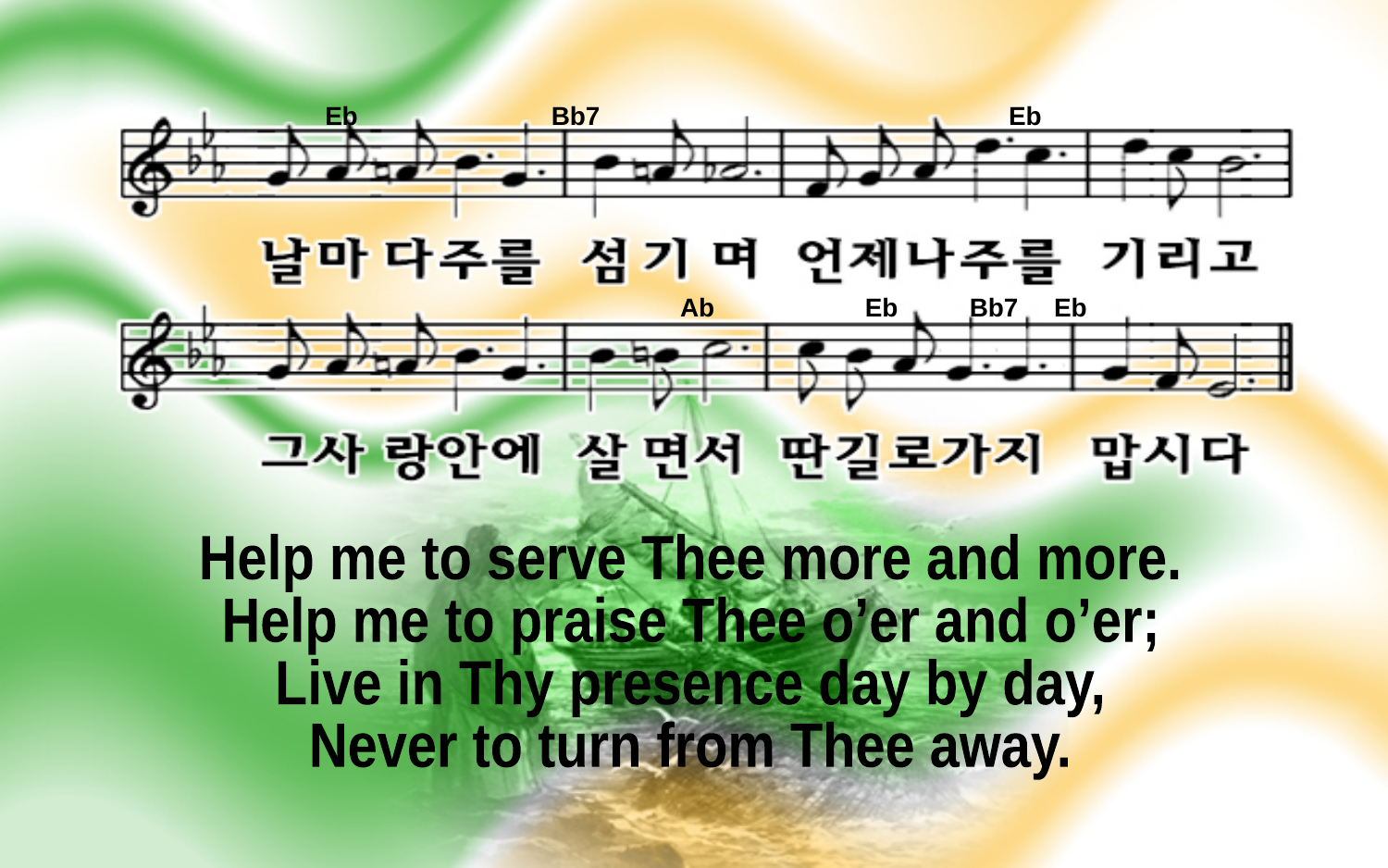

Eb                           Bb7                                                         Eb
Ab                     Eb          Bb7     Eb
Help me to serve Thee more and more.
Help me to praise Thee o’er and o’er;
Live in Thy presence day by day,
Never to turn from Thee away.